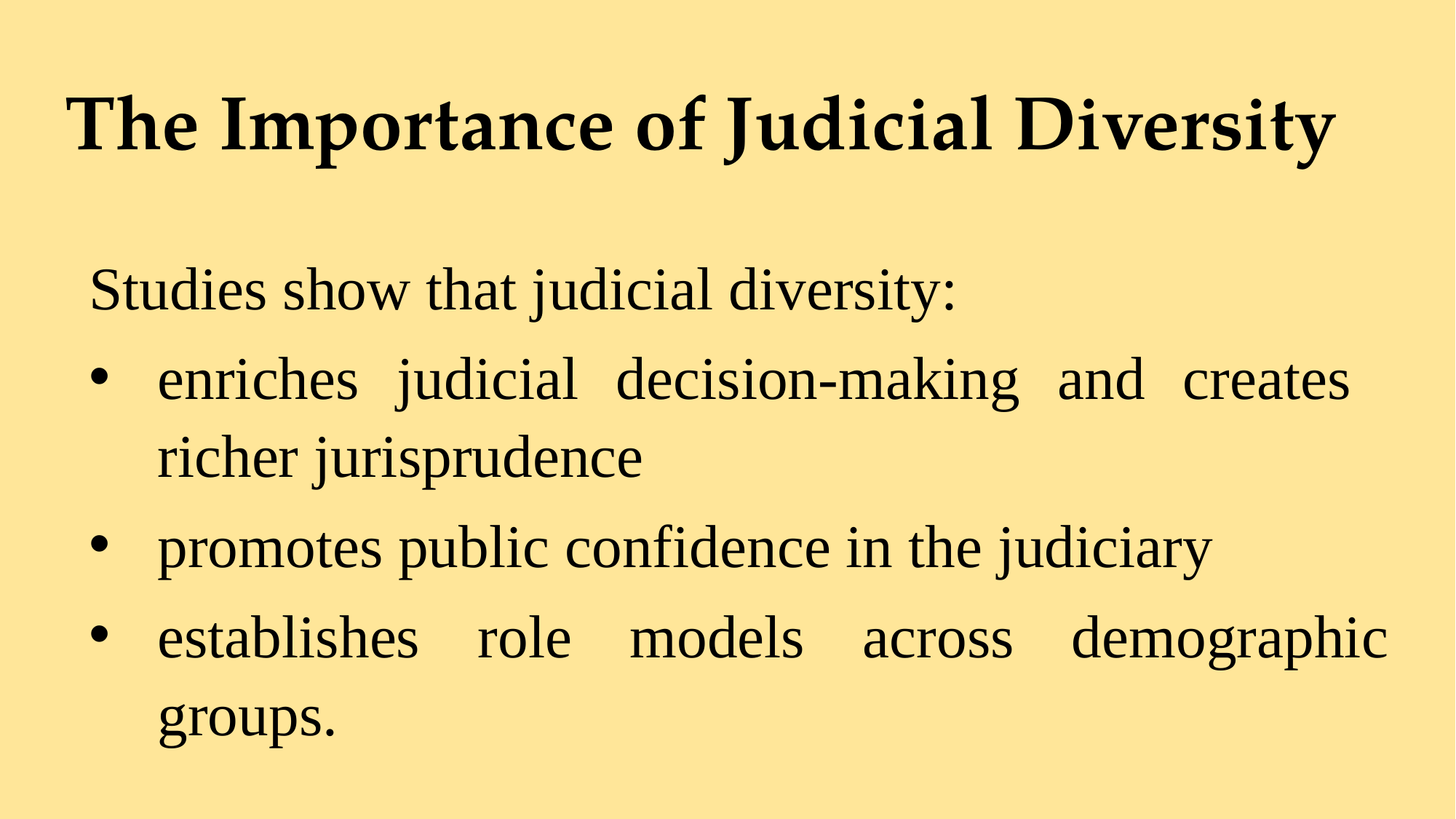

The Importance of Judicial Diversity
Studies show that judicial diversity:
enriches judicial decision-making and creates  richer jurisprudence
promotes public confidence in the judiciary
establishes role models across demographic groups.